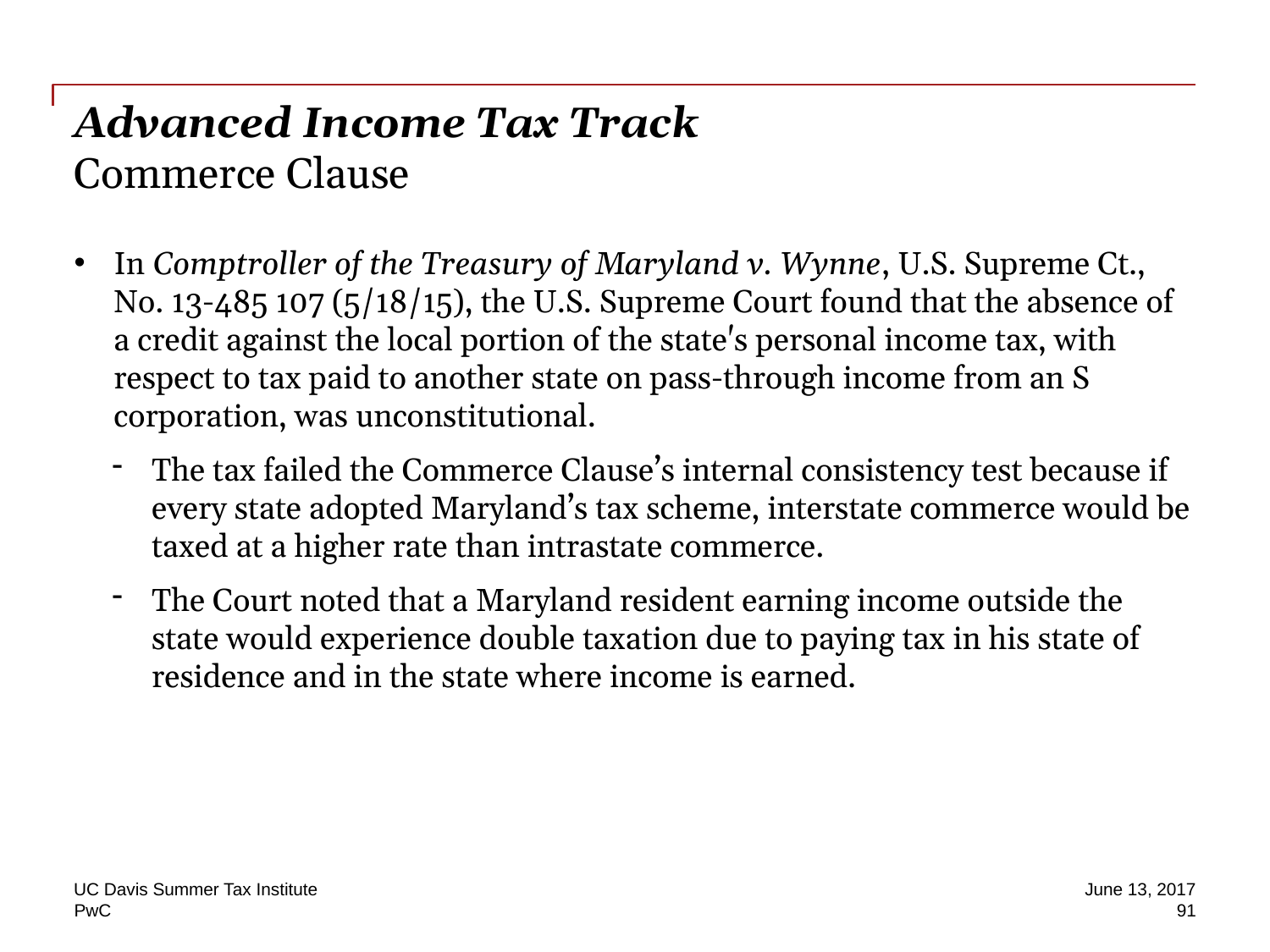

# Advanced Income Tax Track Commerce Clause
In Comptroller of the Treasury of Maryland v. Wynne, U.S. Supreme Ct., No. 13-485 107 (5/18/15), the U.S. Supreme Court found that the absence of a credit against the local portion of the state's personal income tax, with respect to tax paid to another state on pass-through income from an S corporation, was unconstitutional.
The tax failed the Commerce Clause’s internal consistency test because if every state adopted Maryland’s tax scheme, interstate commerce would be taxed at a higher rate than intrastate commerce.
The Court noted that a Maryland resident earning income outside the state would experience double taxation due to paying tax in his state of residence and in the state where income is earned.

UC Davis Summer Tax Institute
June 13, 2017
91